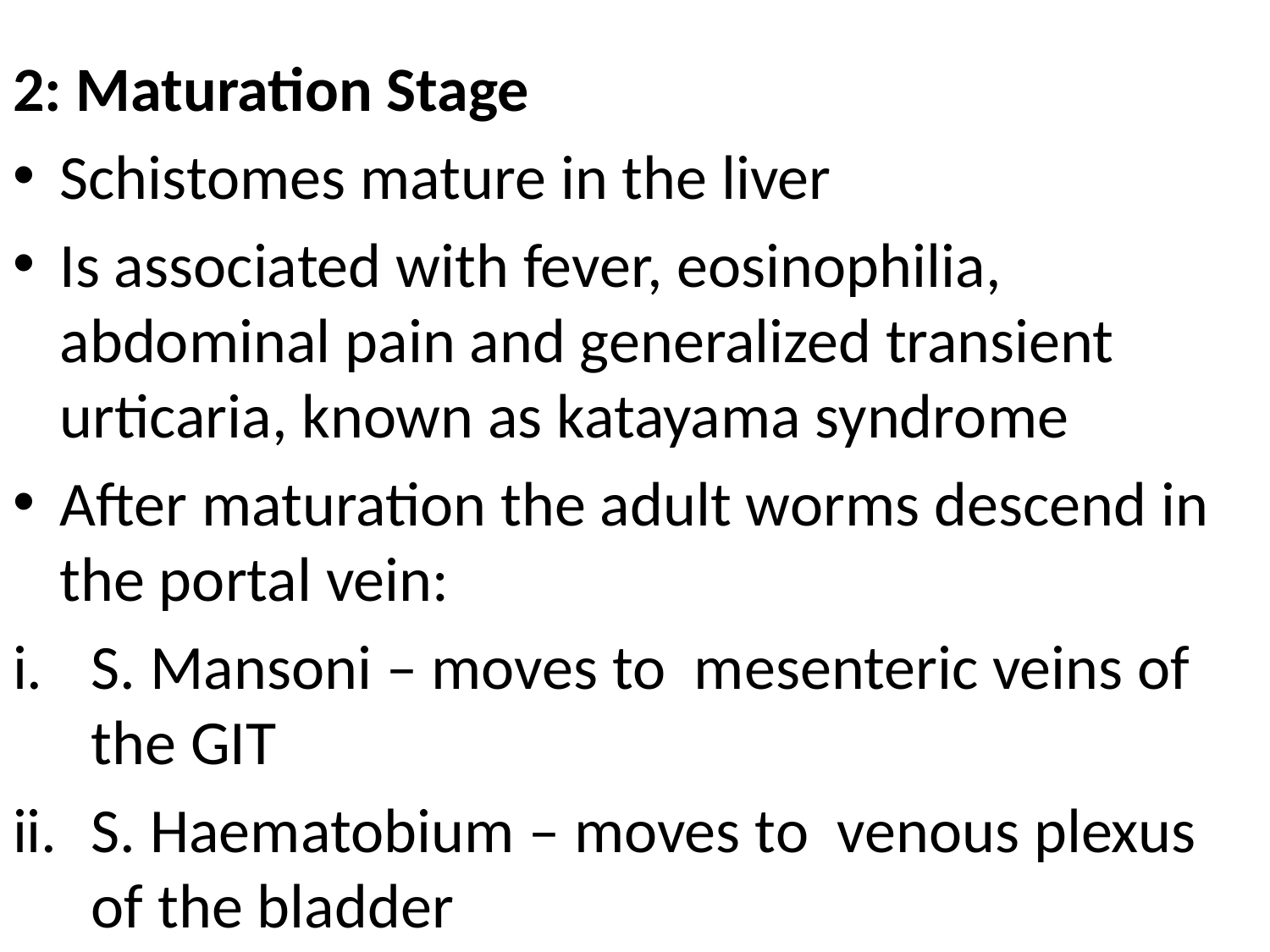

#
2: Maturation Stage
Schistomes mature in the liver
Is associated with fever, eosinophilia, abdominal pain and generalized transient urticaria, known as katayama syndrome
After maturation the adult worms descend in the portal vein:
S. Mansoni – moves to  mesenteric veins of the GIT
S. Haematobium – moves to  venous plexus of the bladder